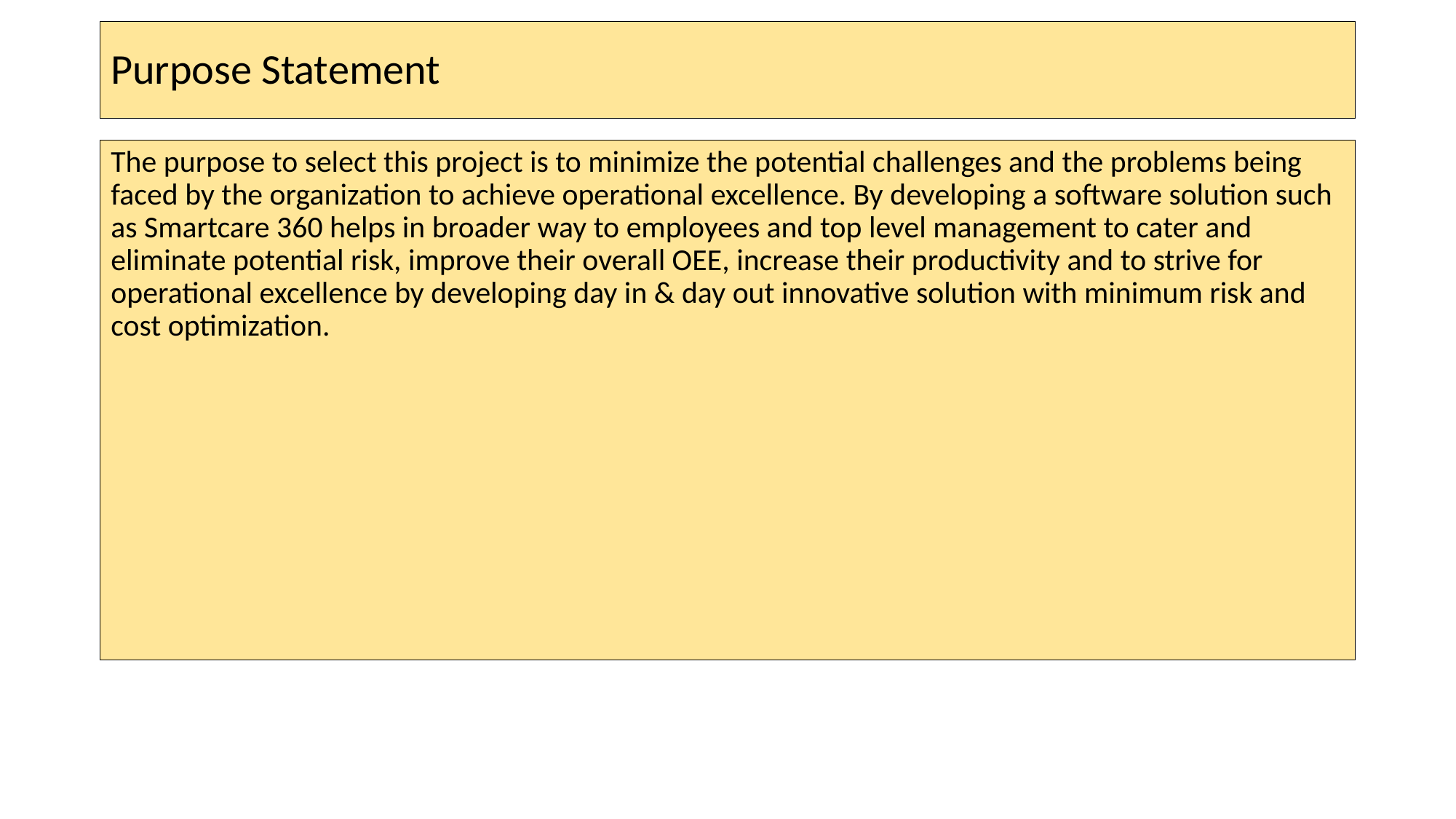

# Purpose Statement
The purpose to select this project is to minimize the potential challenges and the problems being faced by the organization to achieve operational excellence. By developing a software solution such as Smartcare 360 helps in broader way to employees and top level management to cater and eliminate potential risk, improve their overall OEE, increase their productivity and to strive for operational excellence by developing day in & day out innovative solution with minimum risk and cost optimization.